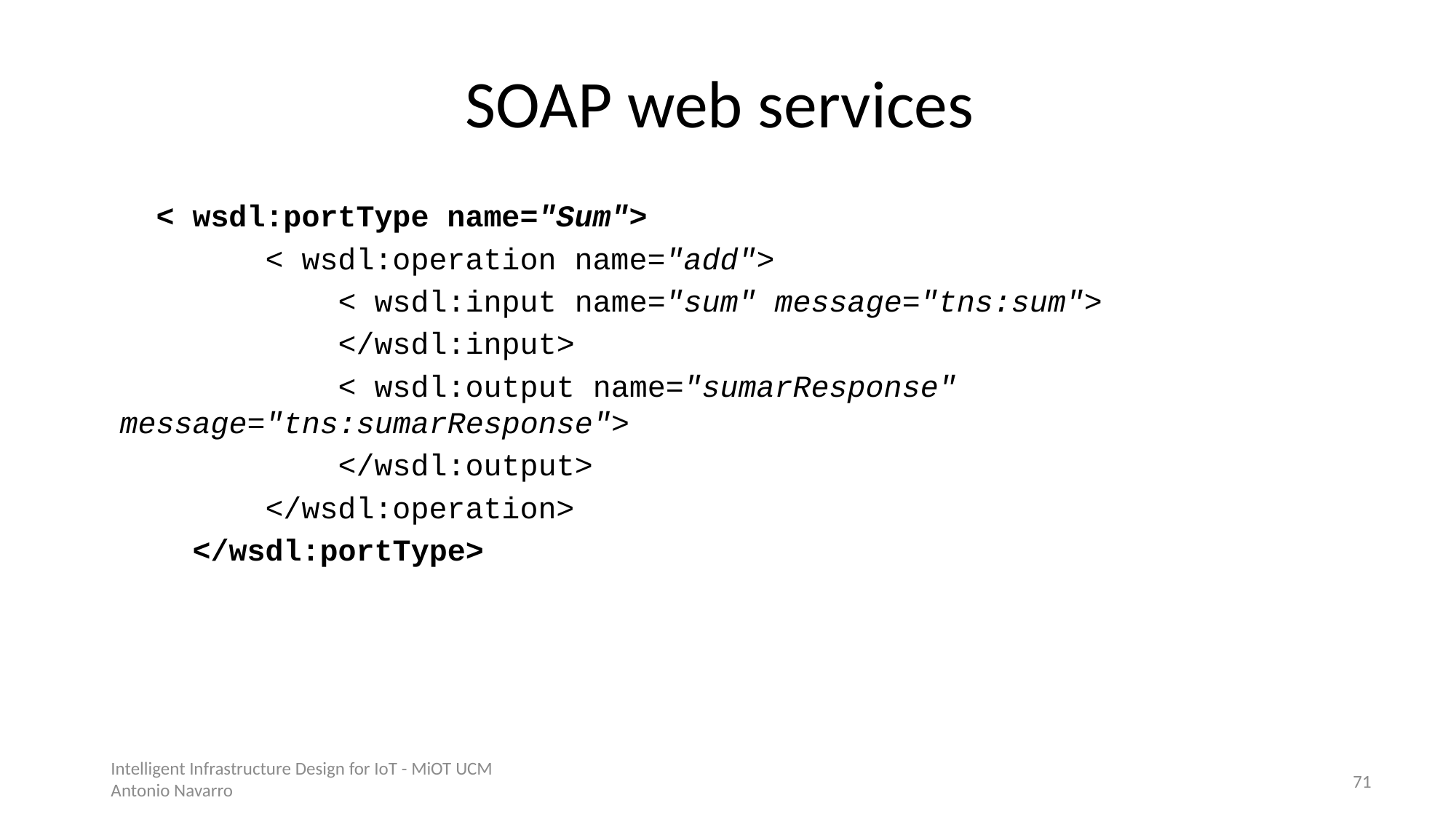

# SOAP web services
  < wsdl:portType name="Sum">
        < wsdl:operation name="add">
            < wsdl:input name="sum" message="tns:sum">
            </wsdl:input>
            < wsdl:output name="sumarResponse" message="tns:sumarResponse">
            </wsdl:output>
        </wsdl:operation>
    </wsdl:portType>
Intelligent Infrastructure Design for IoT - MiOT UCM
Antonio Navarro
71